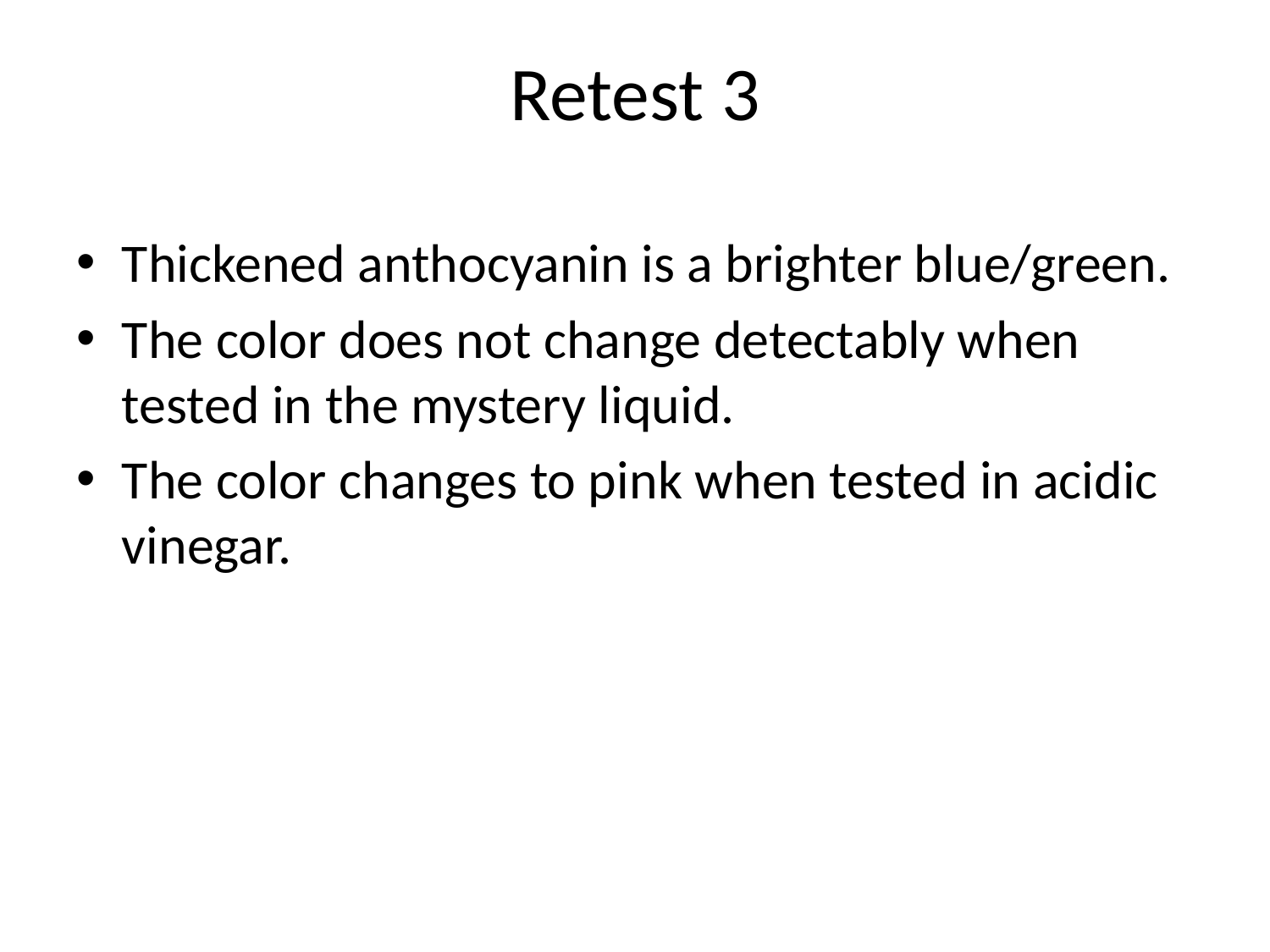

# Retest 3
Thickened anthocyanin is a brighter blue/green.
The color does not change detectably when tested in the mystery liquid.
The color changes to pink when tested in acidic vinegar.